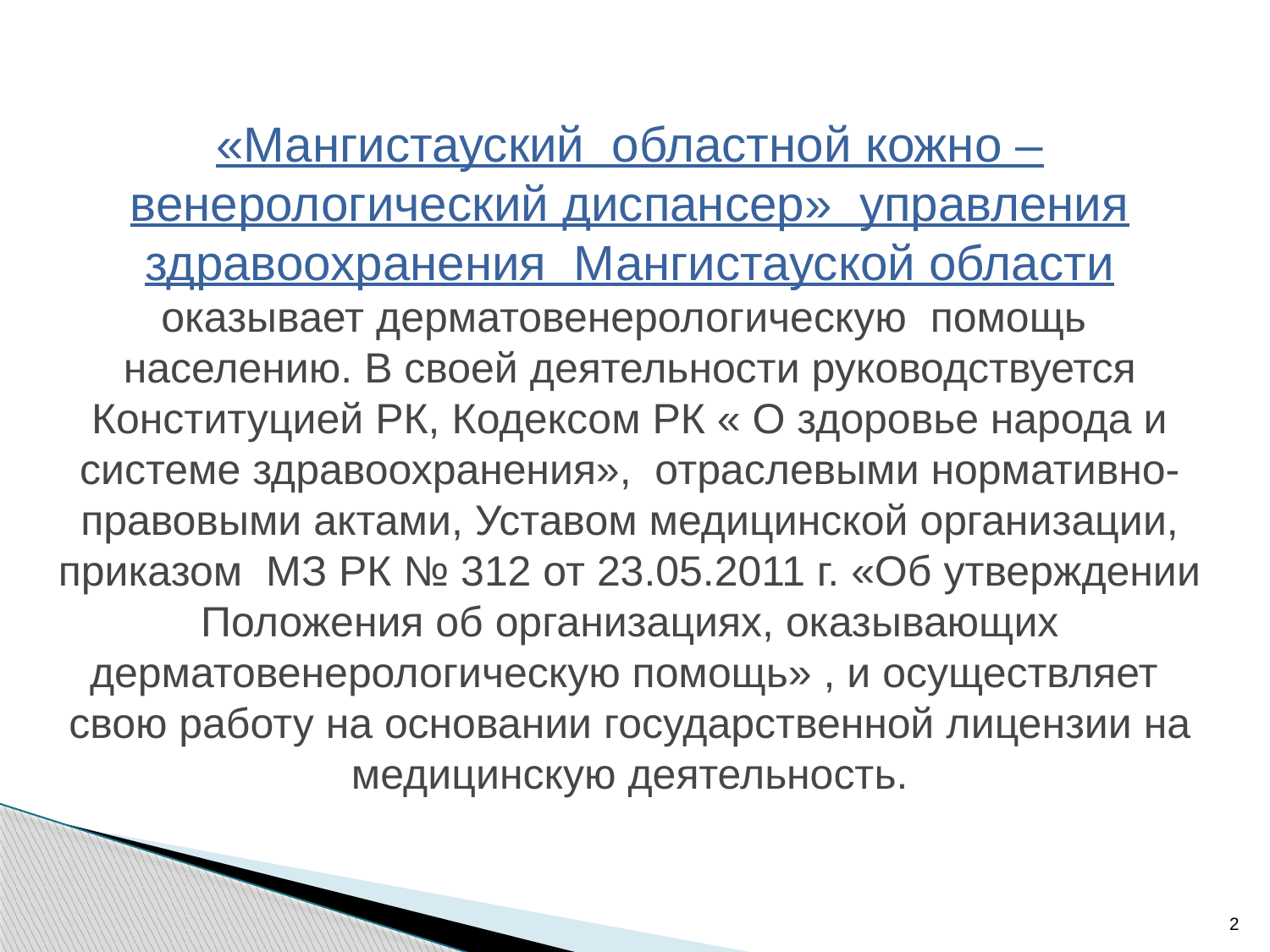

«Мангистауский  областной кожно – венерологический диспансер»  управления здравоохранения  Мангистауской области оказывает дерматовенерологическую  помощь  населению. В своей деятельности руководствуется Конституцией РК, Кодексом РК « О здоровье народа и системе здравоохранения»,  отраслевыми нормативно-правовыми актами, Уставом медицинской организации, приказом  МЗ РК № 312 от 23.05.2011 г. «Об утверждении Положения об организациях, оказывающих дерматовенерологическую помощь» , и осуществляет  свою работу на основании государственной лицензии на медицинскую деятельность.
2